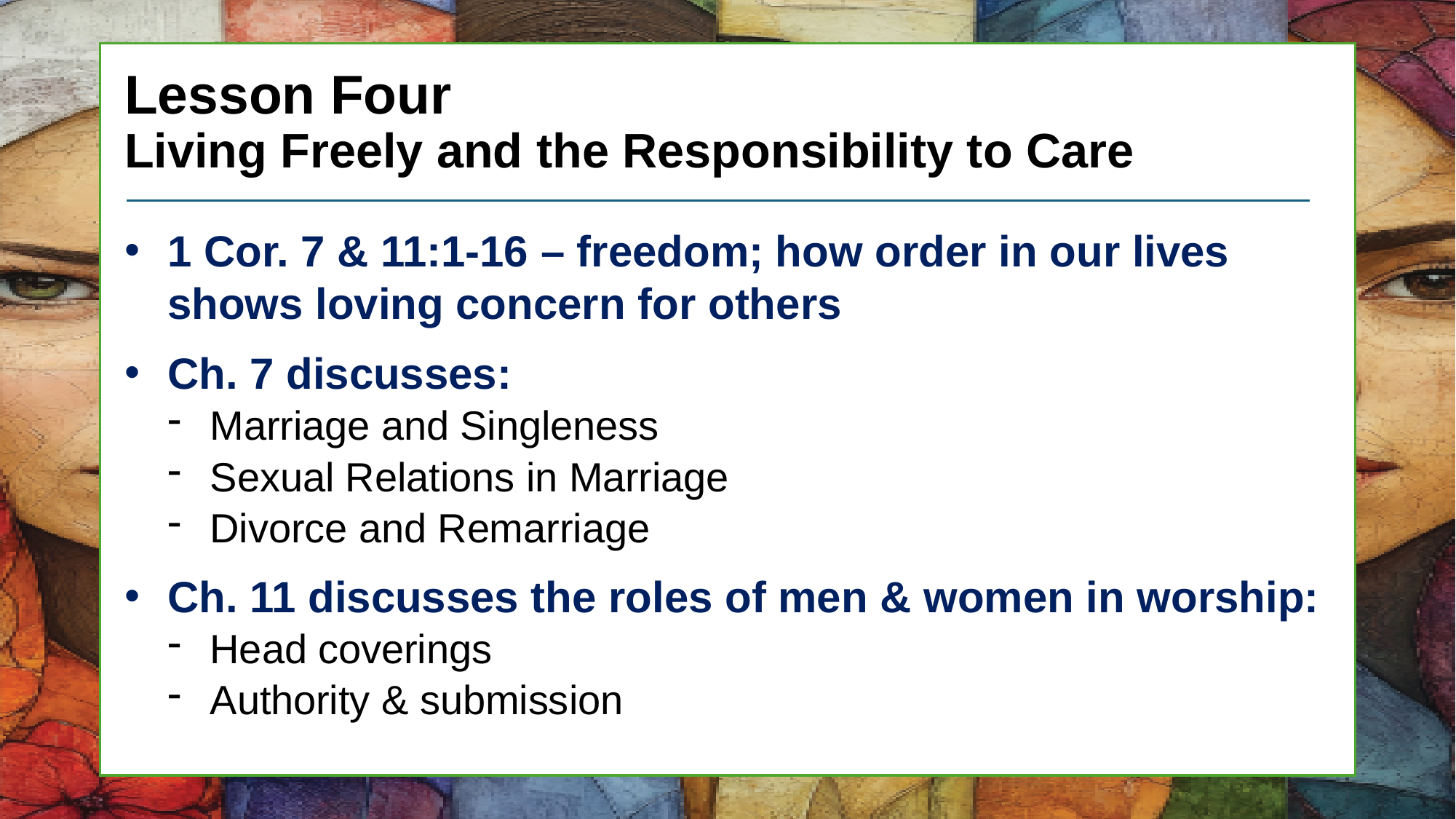

# Lesson Four Living Freely and the Responsibility to Care
1 Cor. 7 & 11:1-16 – freedom; how order in our lives shows loving concern for others
Ch. 7 discusses:
Marriage and Singleness
Sexual Relations in Marriage
Divorce and Remarriage
Ch. 11 discusses the roles of men & women in worship:
Head coverings
Authority & submission